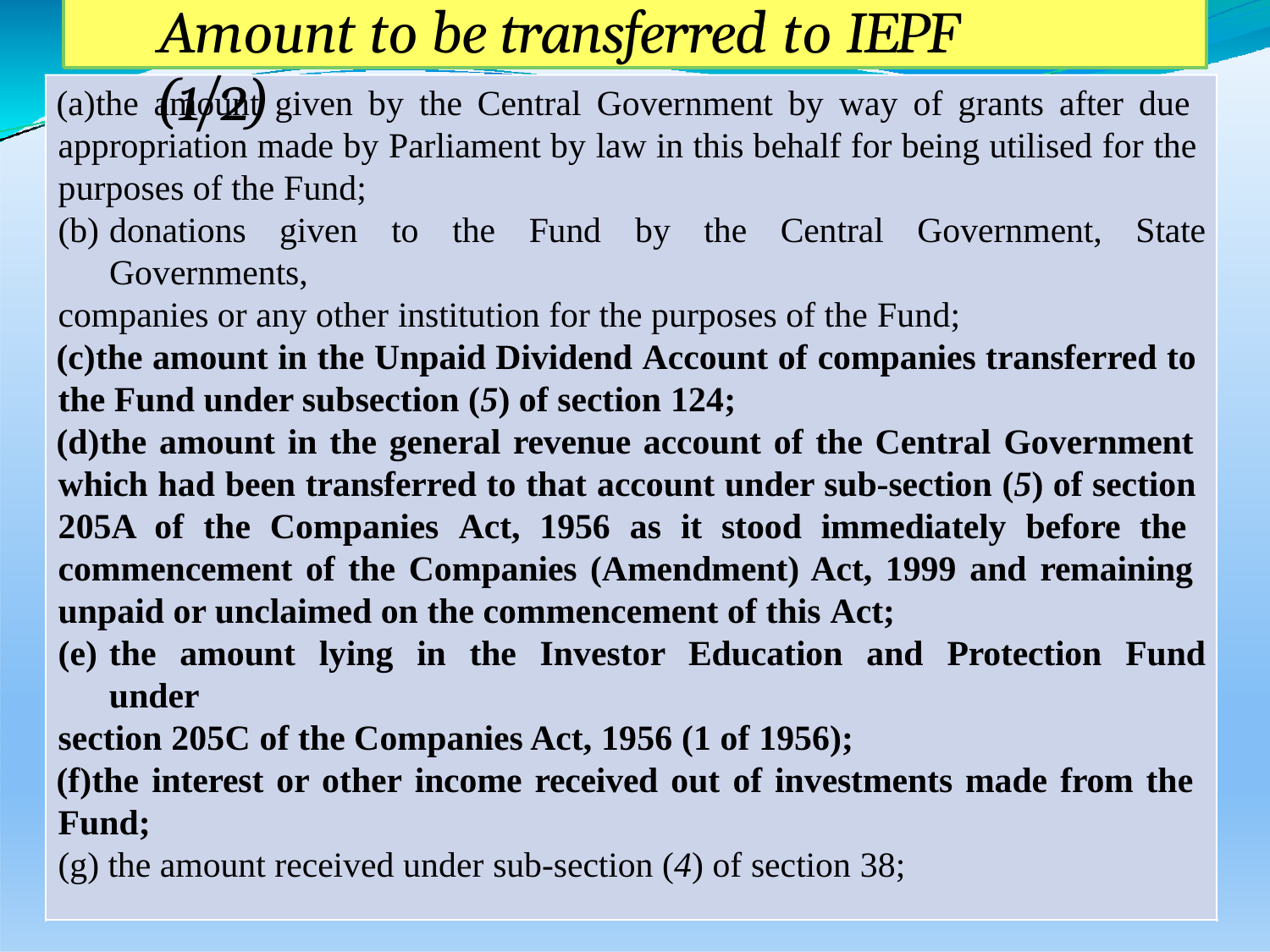

# Amount to be transferred to IEPF	(1/2)
the amount given by the Central Government by way of grants after due  appropriation made by Parliament by law in this behalf for being utilised for the  purposes of the Fund;
donations given to the Fund by the Central Government, State Governments,
companies or any other institution for the purposes of the Fund;
the amount in the Unpaid Dividend Account of companies transferred to  the Fund under subsection (5) of section 124;
the amount in the general revenue account of the Central Government  which had been transferred to that account under sub-section (5) of section  205A of the Companies Act, 1956 as it stood immediately before the  commencement of the Companies (Amendment) Act, 1999 and remaining  unpaid or unclaimed on the commencement of this Act;
the amount lying in the Investor Education and Protection Fund under
section 205C of the Companies Act, 1956 (1 of 1956);
the interest or other income received out of investments made from the  Fund;
the amount received under sub-section (4) of section 38;